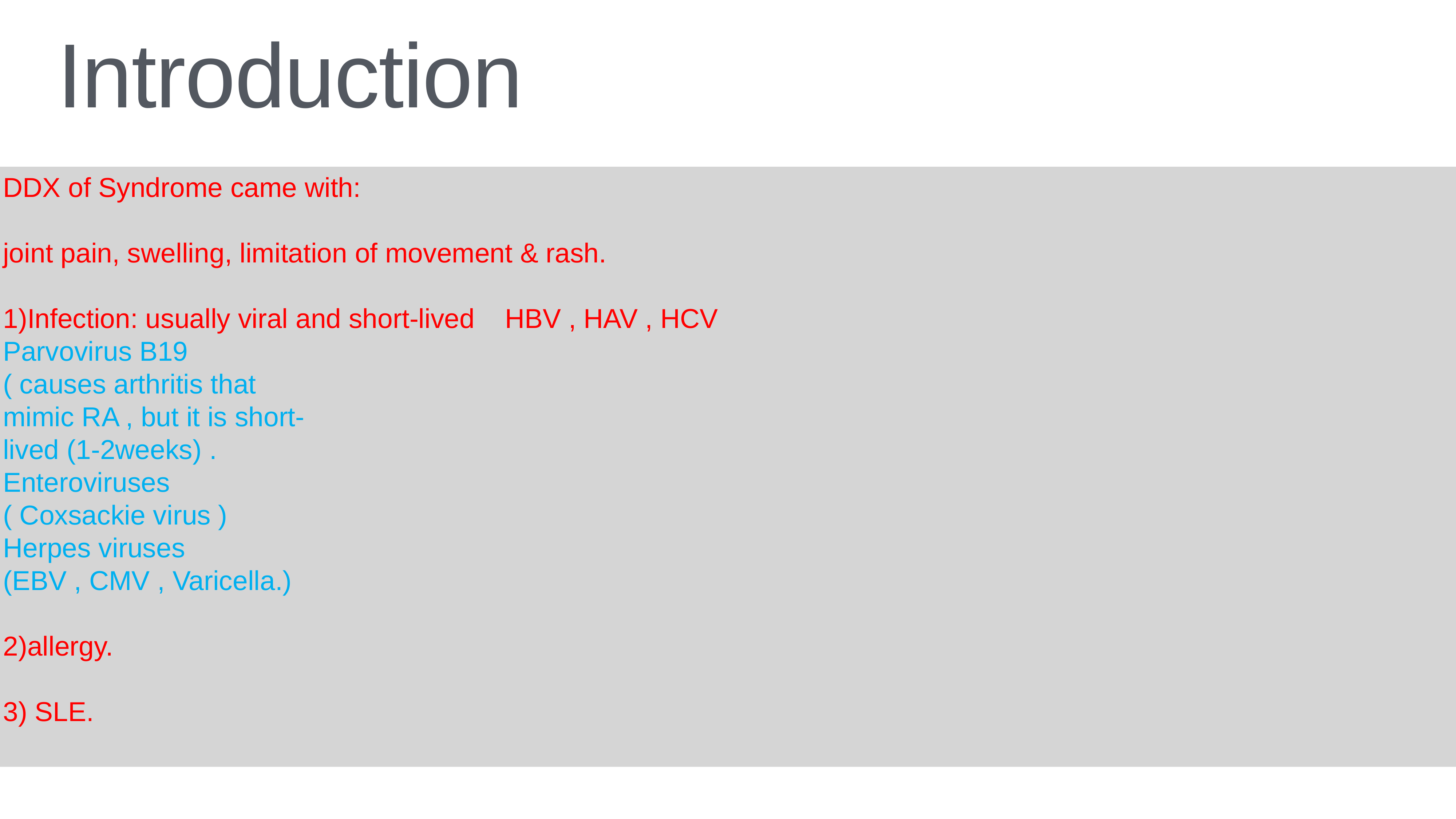

# Introduction
DDX of Syndrome came with:

joint pain, swelling, limitation of movement & rash.

1)Infection: usually viral and short-lived    HBV , HAV , HCV
Parvovirus B19
( causes arthritis that
mimic RA , but it is short-
lived (1-2weeks) .
Enteroviruses
( Coxsackie virus )
Herpes viruses
(EBV , CMV , Varicella.)

2)allergy.

3) SLE.